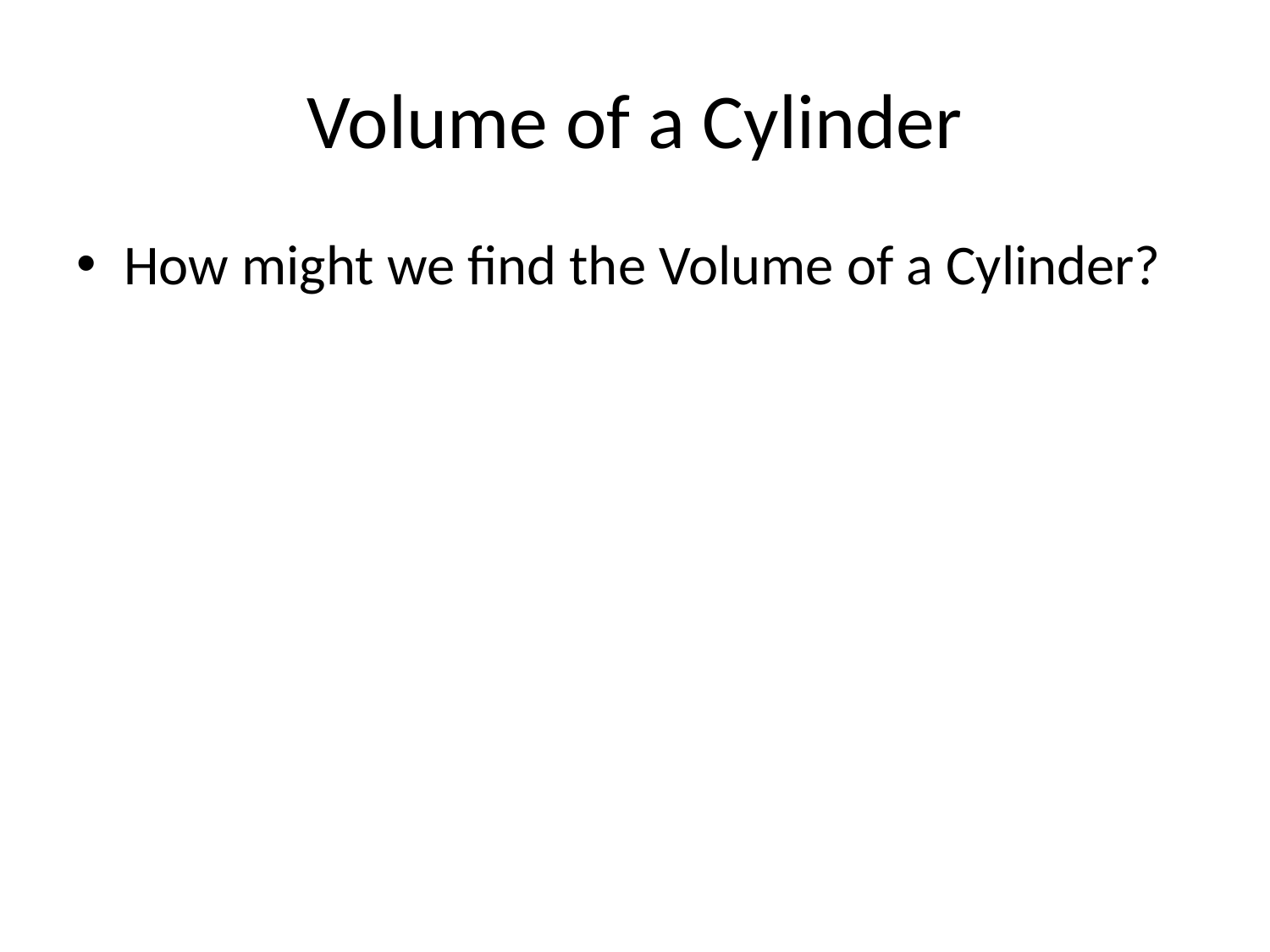

# Volume of a Cylinder
How might we find the Volume of a Cylinder?